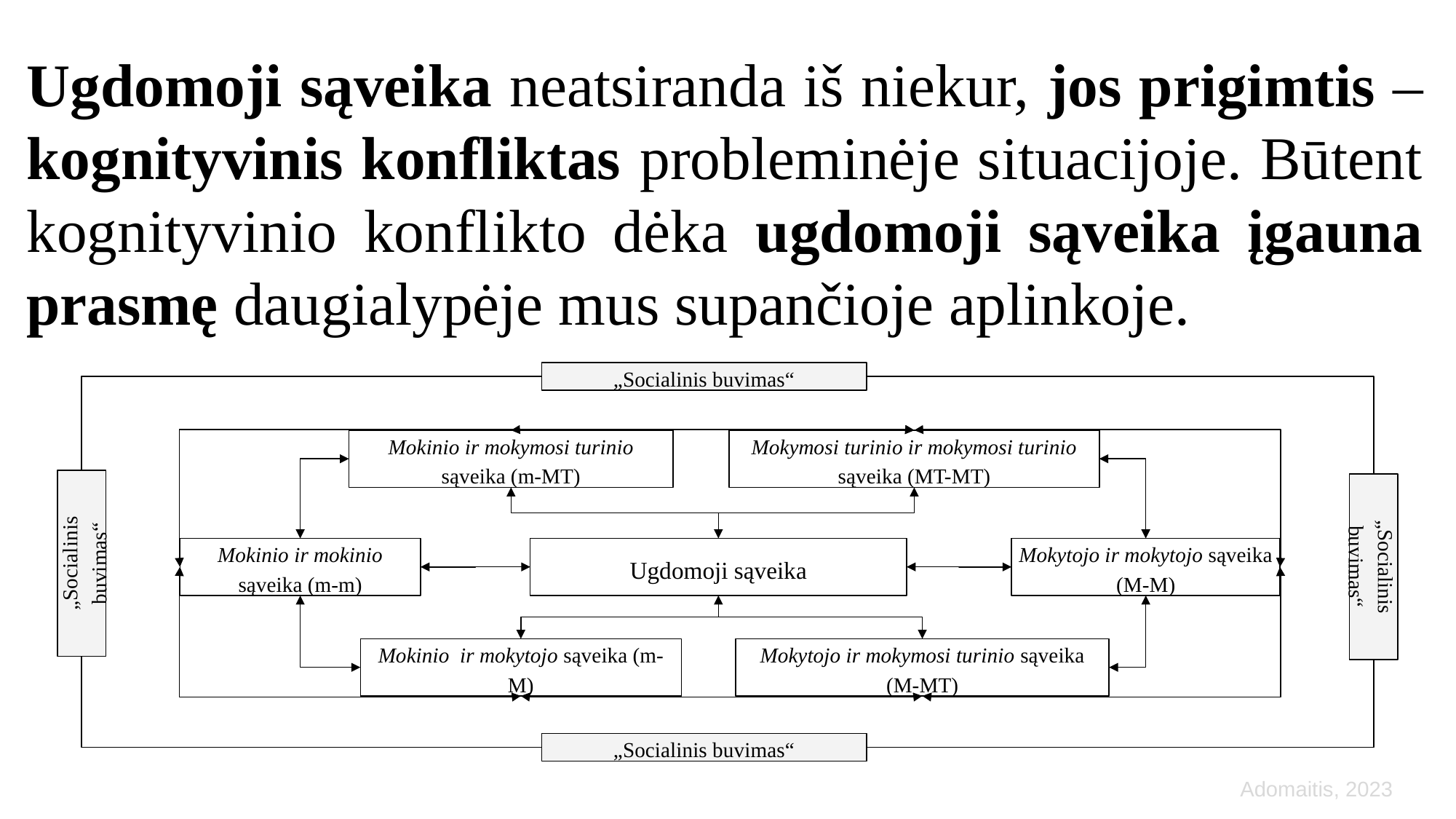

# Ugdomoji sąveika neatsiranda iš niekur, jos prigimtis – kognityvinis konfliktas probleminėje situacijoje. Būtent kognityvinio konflikto dėka ugdomoji sąveika įgauna prasmę daugialypėje mus supančioje aplinkoje.
„Socialinis buvimas“
Mokymosi turinio ir mokymosi turinio sąveika (MT-MT)
Mokinio ir mokymosi turinio sąveika (m-MT)
Ugdomoji sąveika
Mokytojo ir mokytojo sąveika (M-M)
Mokinio ir mokinio sąveika (m-m)
„Socialinis buvimas“
„Socialinis buvimas“
Mokytojo ir mokymosi turinio sąveika (M-MT)
Mokinio  ir mokytojo sąveika (m-M)
„Socialinis buvimas“
Adomaitis, 2023